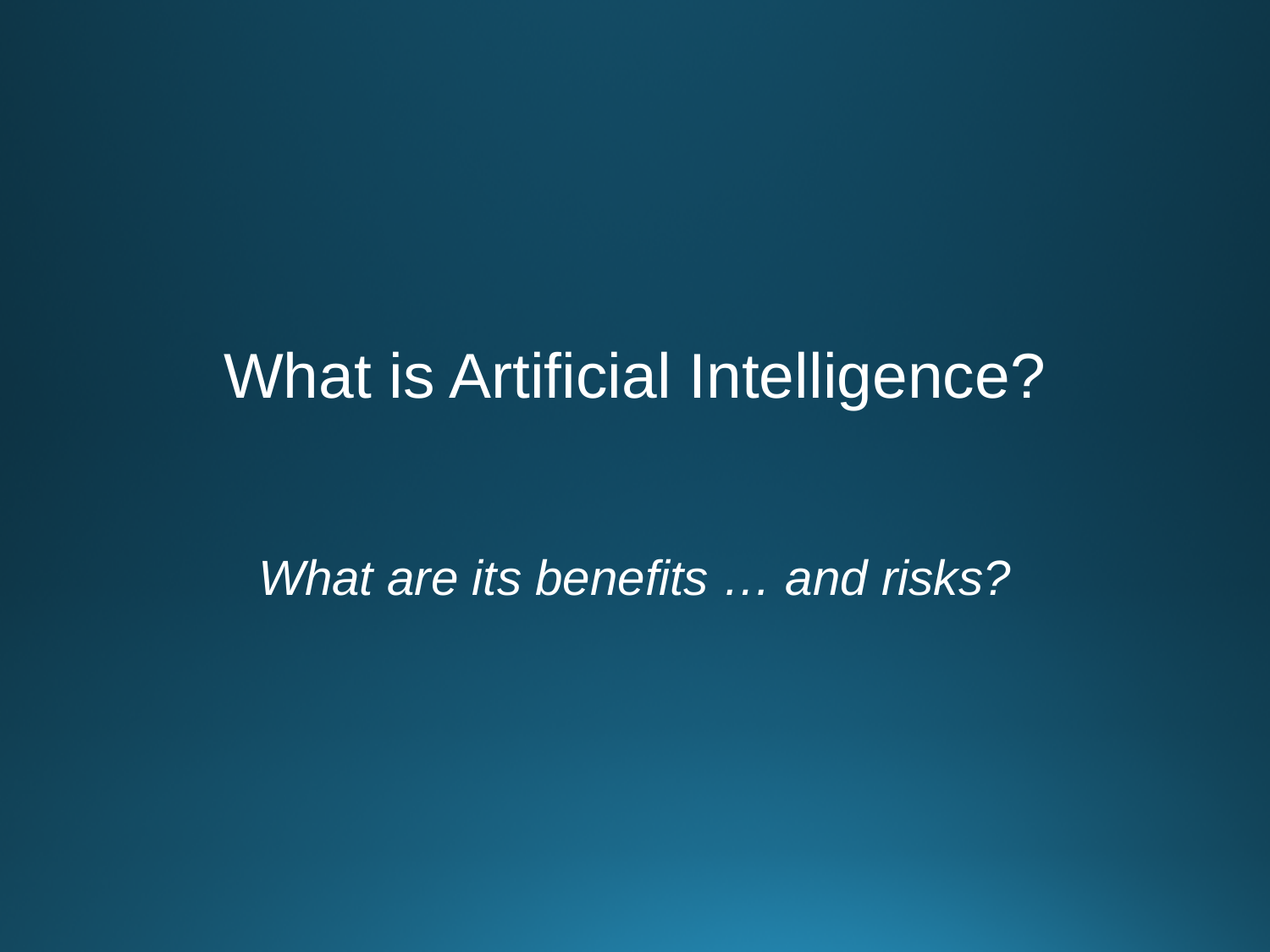

What is Artificial Intelligence?

What are its benefits … and risks?